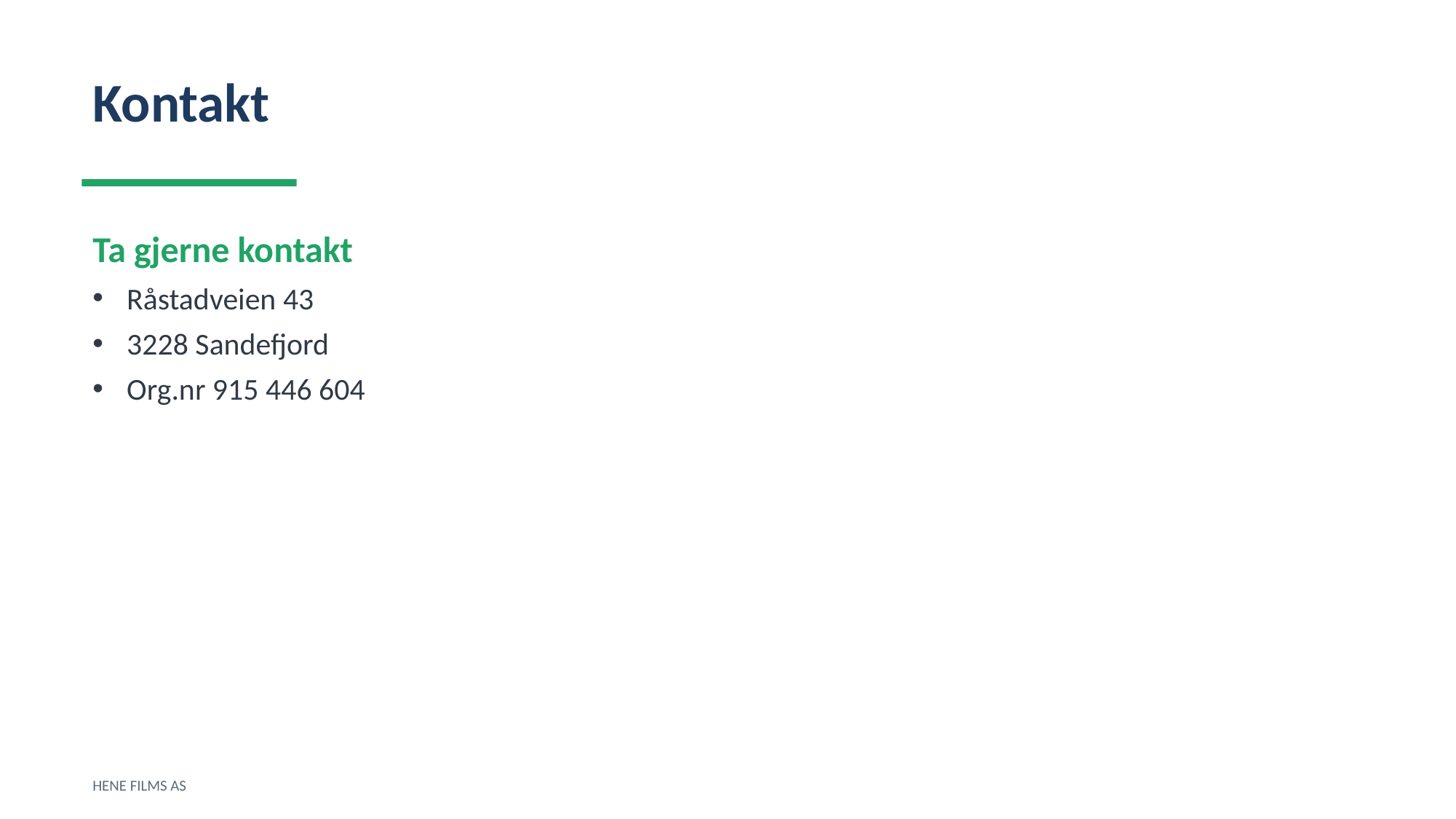

Kontakt

Ta gjerne kontakt
Råstadveien 43
3228 Sandefjord
Org.nr 915 446 604
HENE FILMS AS